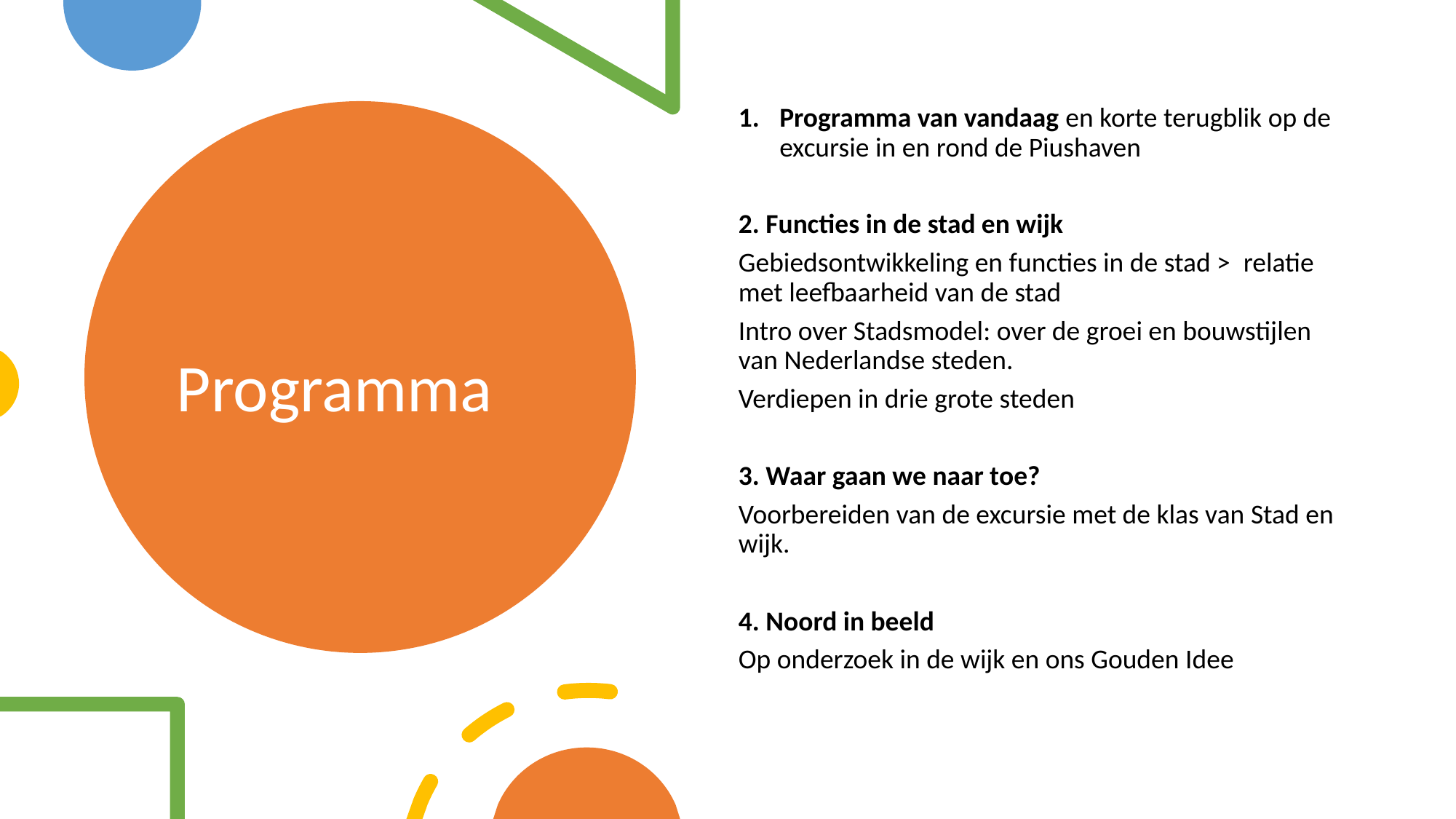

Programma van vandaag en korte terugblik op de excursie in en rond de Piushaven

2. Functies in de stad en wijk
Gebiedsontwikkeling en functies in de stad >  relatie met leefbaarheid van de stad
Intro over Stadsmodel: over de groei en bouwstijlen van Nederlandse steden.
Verdiepen in drie grote steden

3. Waar gaan we naar toe?
Voorbereiden van de excursie met de klas van Stad en wijk.

4. Noord in beeld
Op onderzoek in de wijk en ons Gouden Idee

Programma